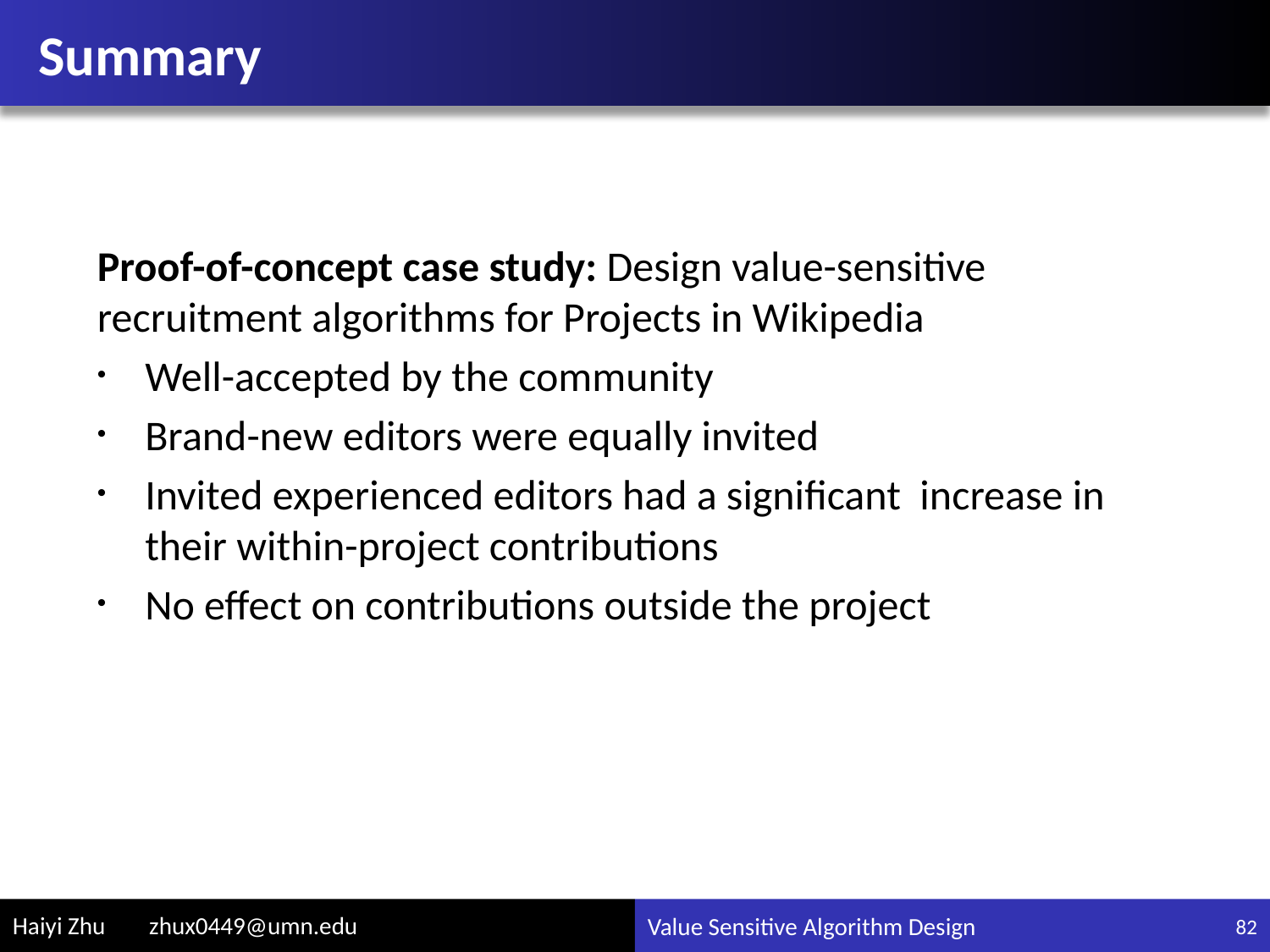

# Summary
Proof-of-concept case study: Design value-sensitive recruitment algorithms for Projects in Wikipedia
Well-accepted by the community
Brand-new editors were equally invited
Invited experienced editors had a significant  increase in their within-project contributions
No effect on contributions outside the project
82